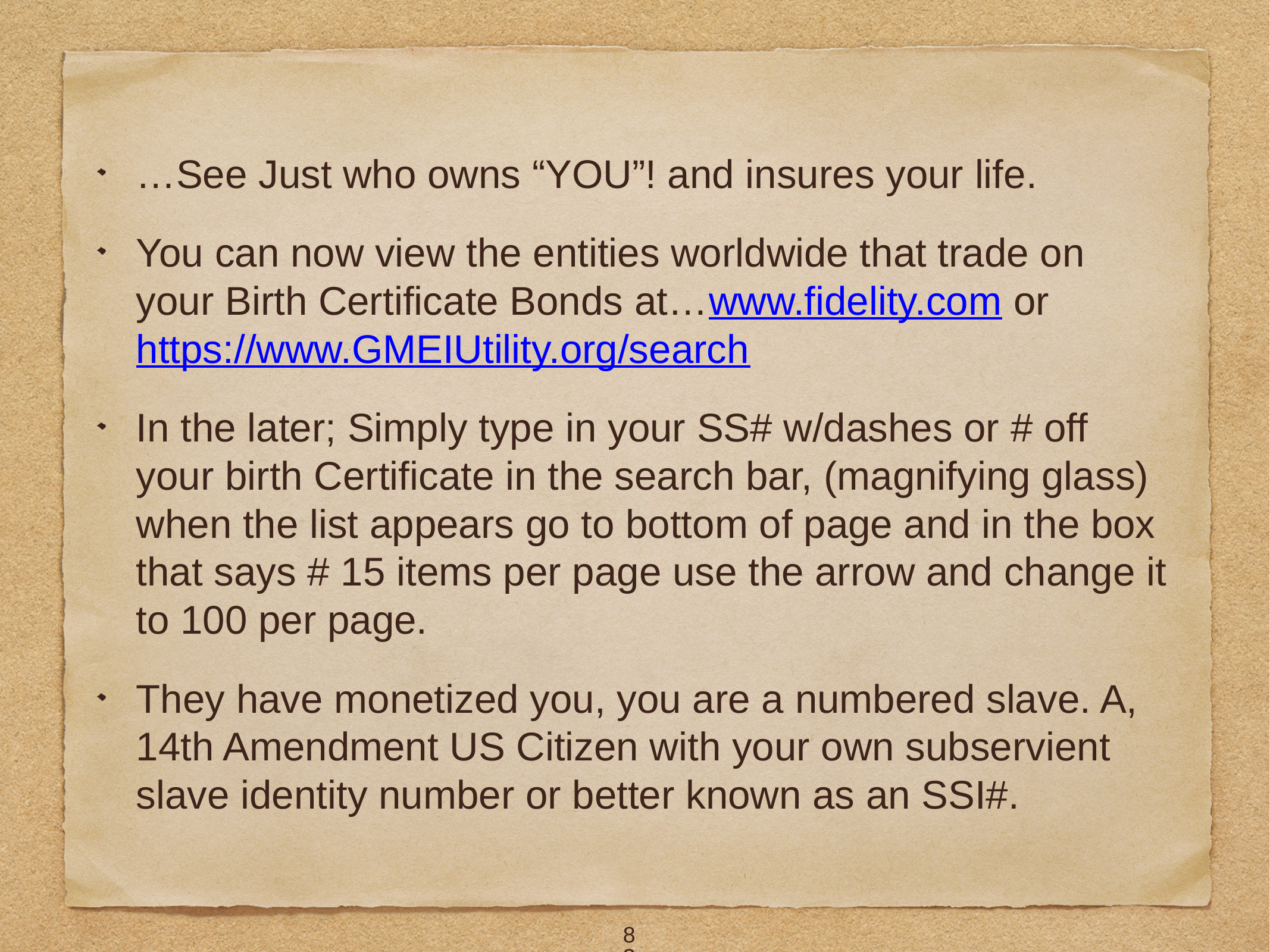

…See Just who owns “YOU”! and insures your life.
You can now view the entities worldwide that trade on your Birth Certificate Bonds at…www.fidelity.com or https://www.GMEIUtility.org/search
In the later; Simply type in your SS# w/dashes or # off your birth Certificate in the search bar, (magnifying glass) when the list appears go to bottom of page and in the box that says # 15 items per page use the arrow and change it to 100 per page.
They have monetized you, you are a numbered slave. A, 14th Amendment US Citizen with your own subservient slave identity number or better known as an SSI#.
83